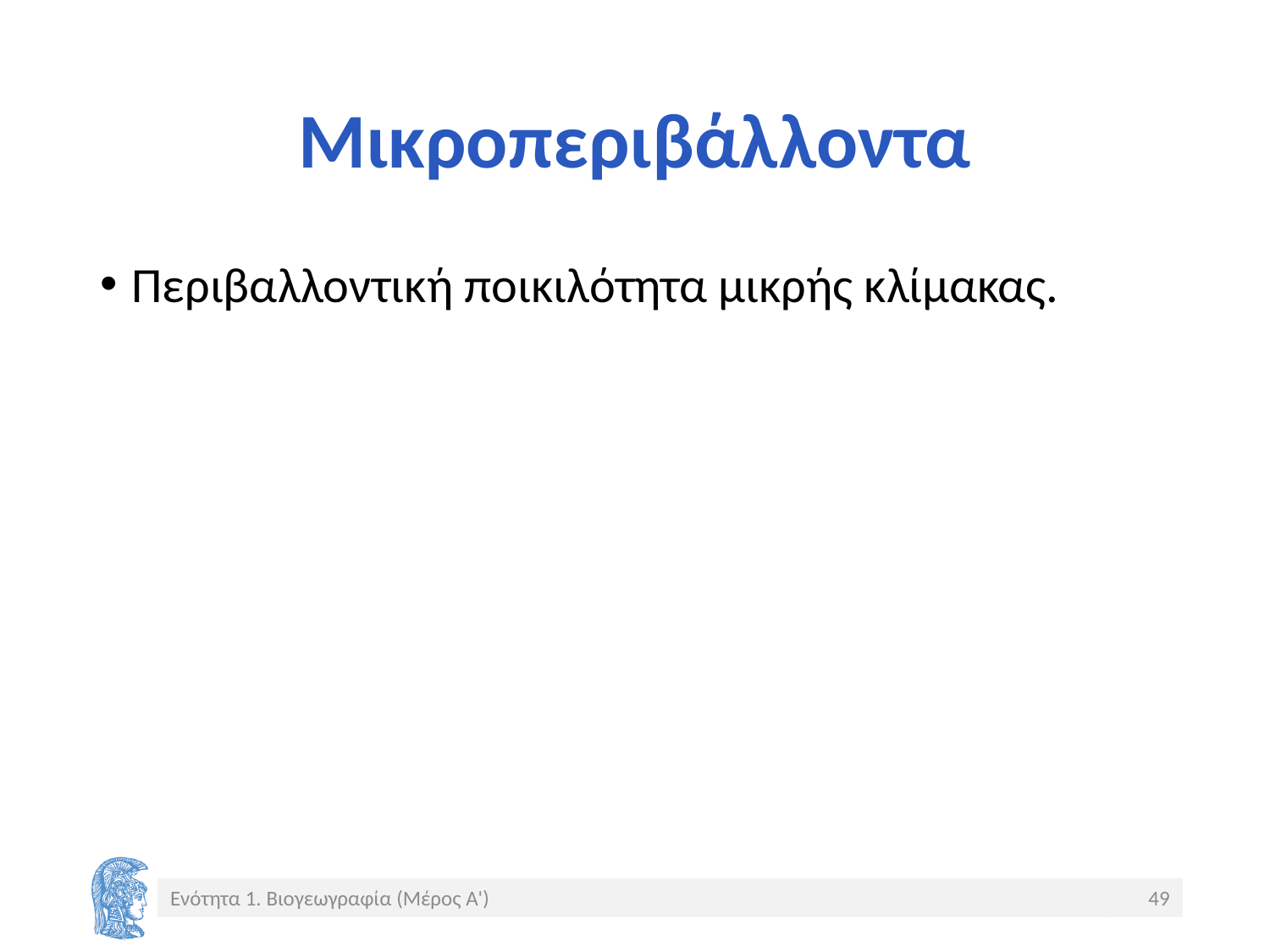

# Μικροπεριβάλλοντα
Περιβαλλοντική ποικιλότητα μικρής κλίμακας.

Ενότητα 1. Βιογεωγραφία (Μέρος Α')
49